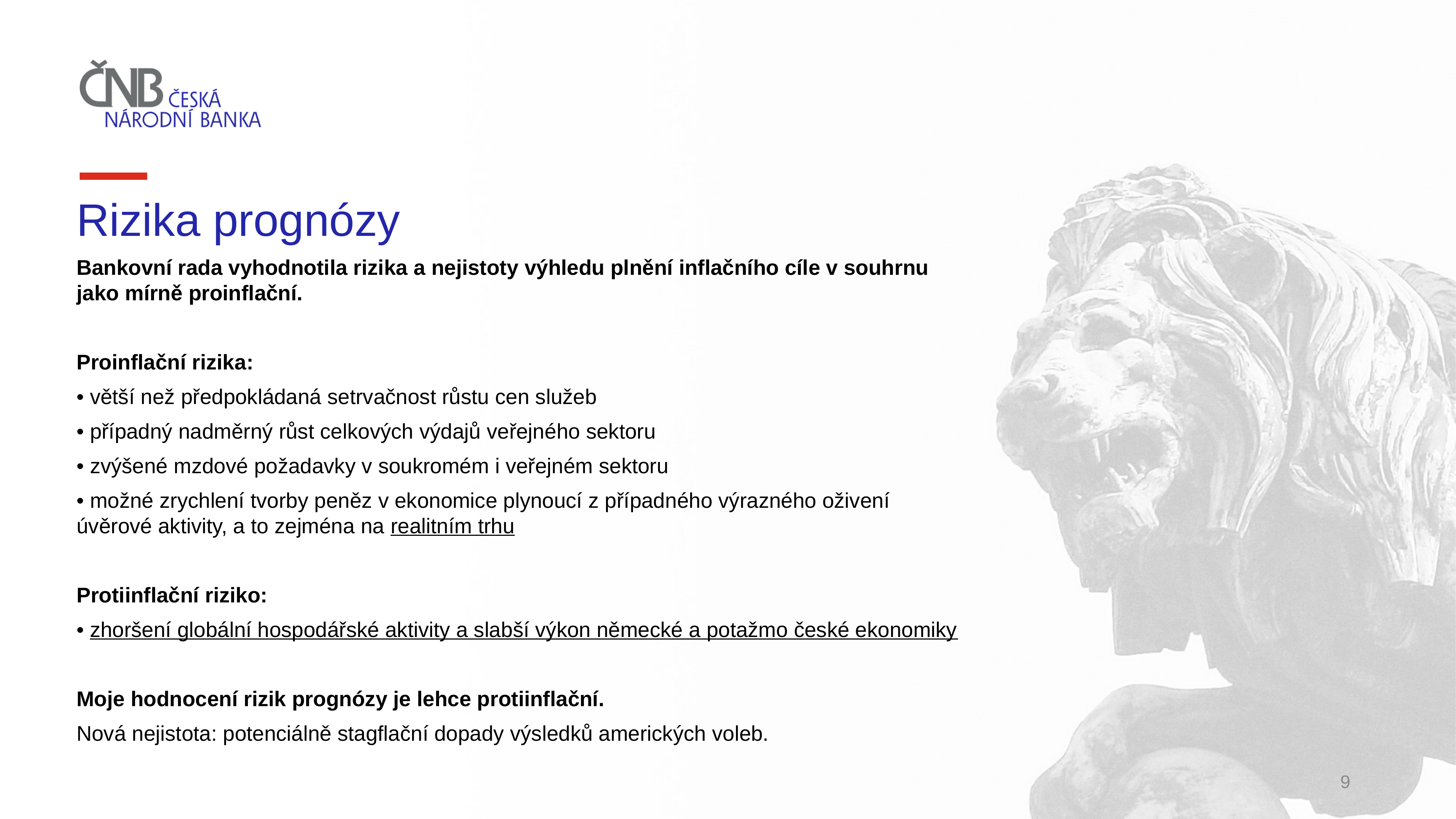

# Rizika prognózy
Bankovní rada vyhodnotila rizika a nejistoty výhledu plnění inflačního cíle v souhrnu jako mírně proinflační.

Proinflační rizika:
• větší než předpokládaná setrvačnost růstu cen služeb
• případný nadměrný růst celkových výdajů veřejného sektoru
• zvýšené mzdové požadavky v soukromém i veřejném sektoru
• možné zrychlení tvorby peněz v ekonomice plynoucí z případného výrazného oživení úvěrové aktivity, a to zejména na realitním trhu

Protiinflační riziko:
• zhoršení globální hospodářské aktivity a slabší výkon německé a potažmo české ekonomiky

Moje hodnocení rizik prognózy je lehce protiinflační.
Nová nejistota: potenciálně stagflační dopady výsledků amerických voleb.
9